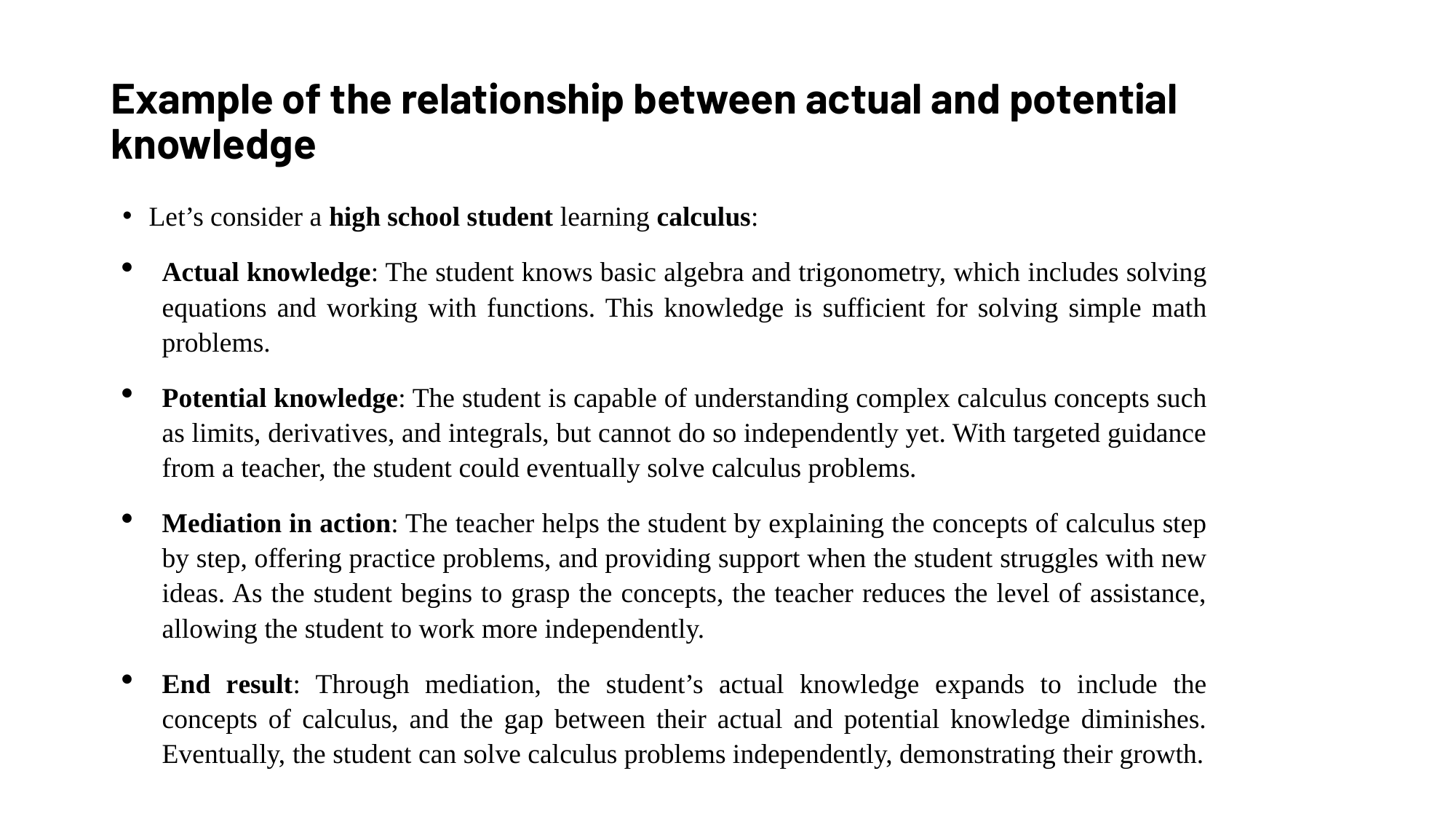

# Example of the relationship between actual and potential knowledge
Let’s consider a high school student learning calculus:
Actual knowledge: The student knows basic algebra and trigonometry, which includes solving equations and working with functions. This knowledge is sufficient for solving simple math problems.
Potential knowledge: The student is capable of understanding complex calculus concepts such as limits, derivatives, and integrals, but cannot do so independently yet. With targeted guidance from a teacher, the student could eventually solve calculus problems.
Mediation in action: The teacher helps the student by explaining the concepts of calculus step by step, offering practice problems, and providing support when the student struggles with new ideas. As the student begins to grasp the concepts, the teacher reduces the level of assistance, allowing the student to work more independently.
End result: Through mediation, the student’s actual knowledge expands to include the concepts of calculus, and the gap between their actual and potential knowledge diminishes. Eventually, the student can solve calculus problems independently, demonstrating their growth.